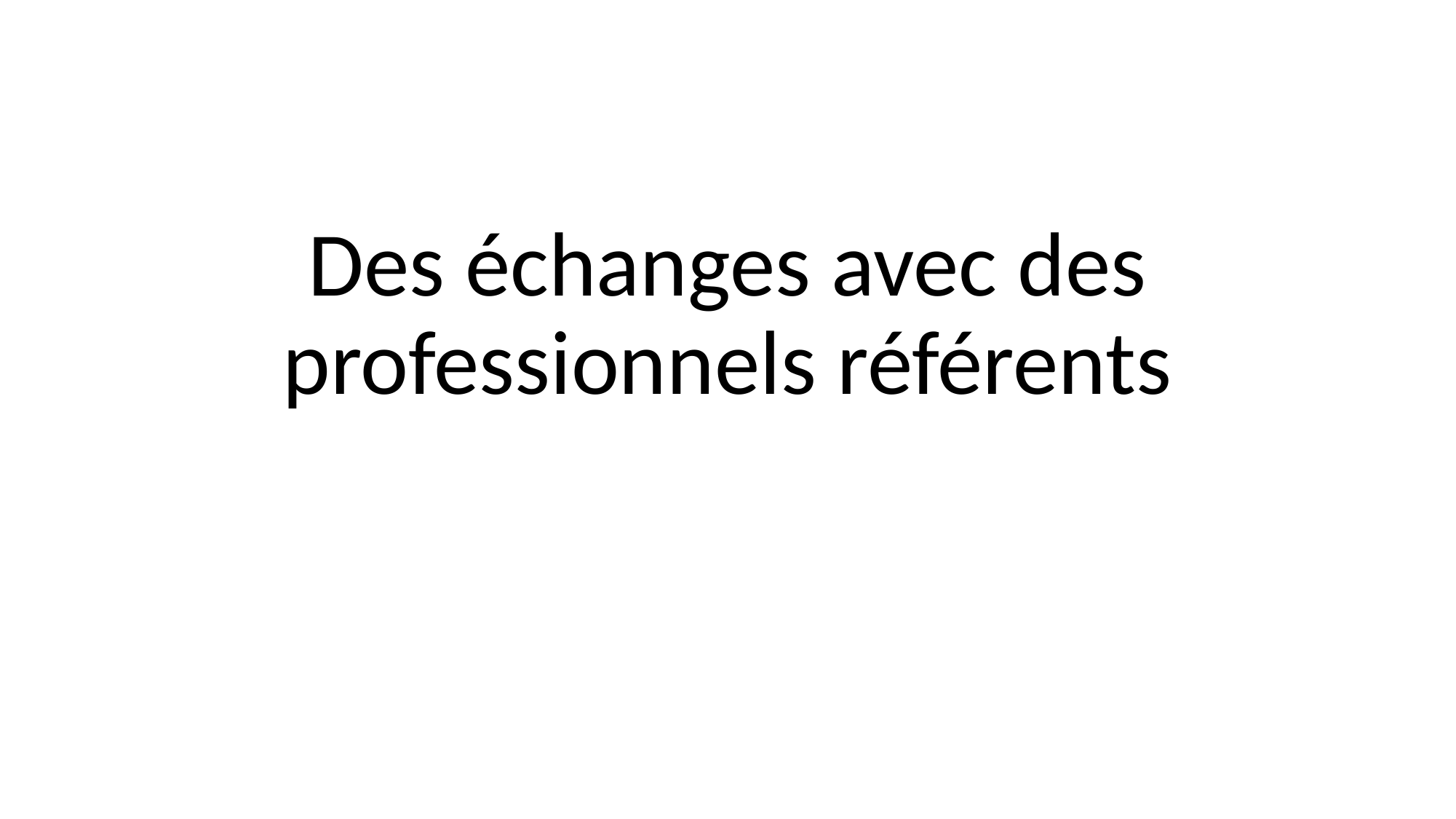

# Des échanges avec des professionnels référents